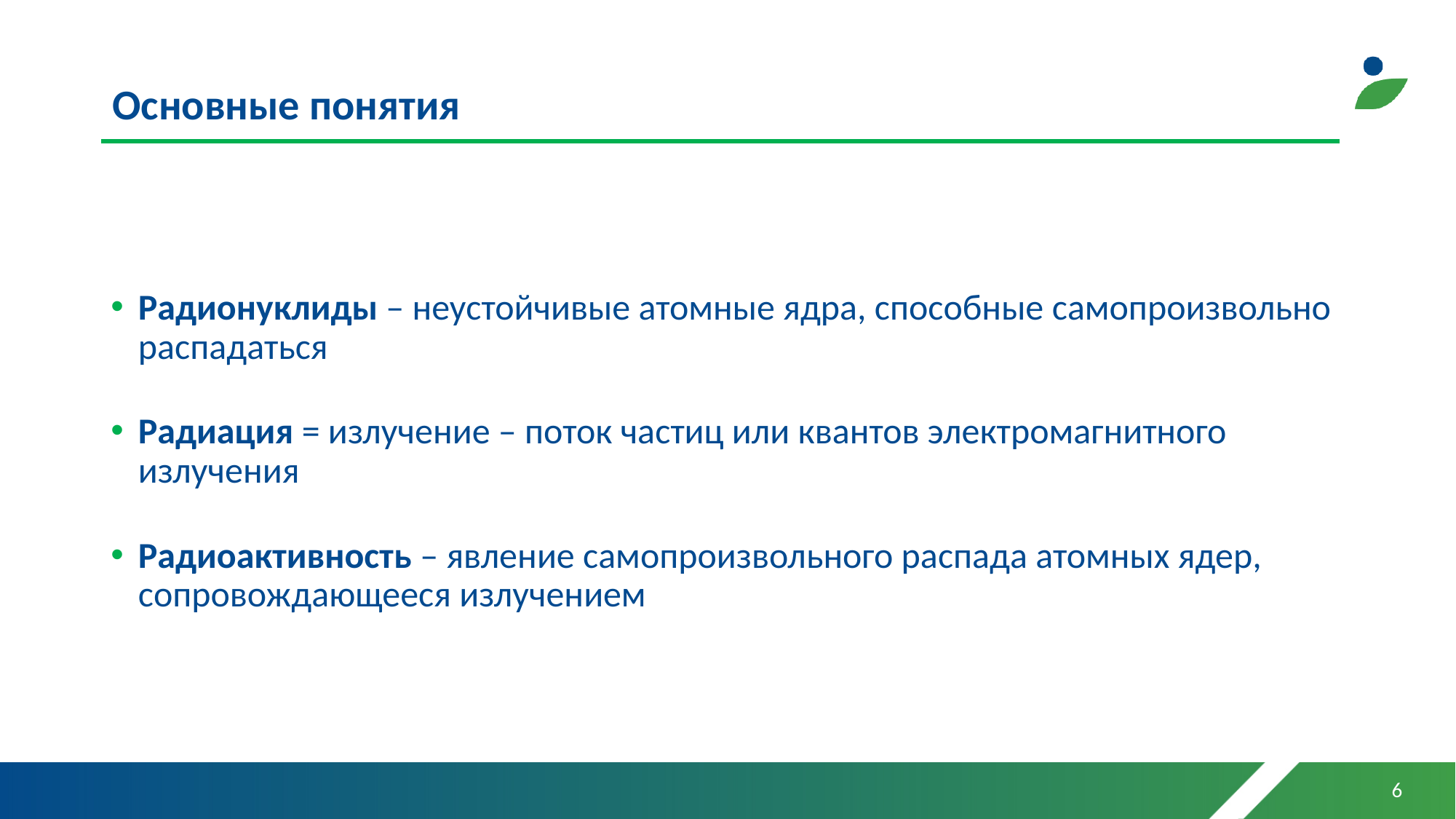

# Основные понятия
Радионуклиды – неустойчивые атомные ядра, способные самопроизвольно распадаться
Радиация = излучение – поток частиц или квантов электромагнитного излучения
Радиоактивность – явление самопроизвольного распада атомных ядер, сопровождающееся излучением
6